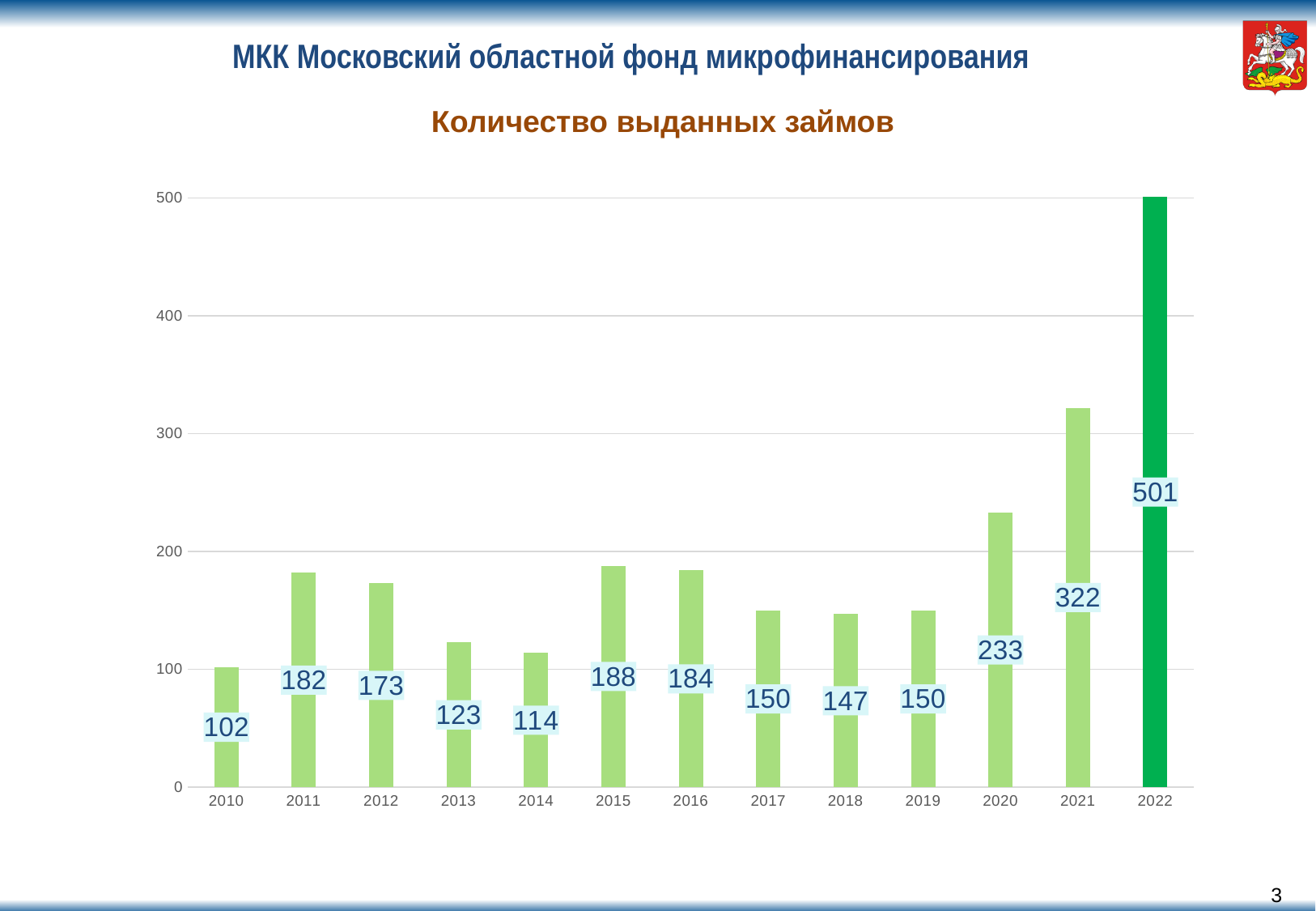

# МКК Московский областной фонд микрофинансирования
Количество выданных займов

### Chart

| Category |  |
|---|---|
| 2010 | 102.0 |
| 2011 | 182.0 |
| 2012 | 173.0 |
| 2013 | 123.0 |
| 2014 | 114.0 |
| 2015 | 188.0 |
| 2016 | 184.0 |
| 2017 | 150.0 |
| 2018 | 147.0 |
| 2019 | 150.0 |
| 2020 | 233.0 |
| 2021 | 322.0 |
| 2022 | 501.0 |
3